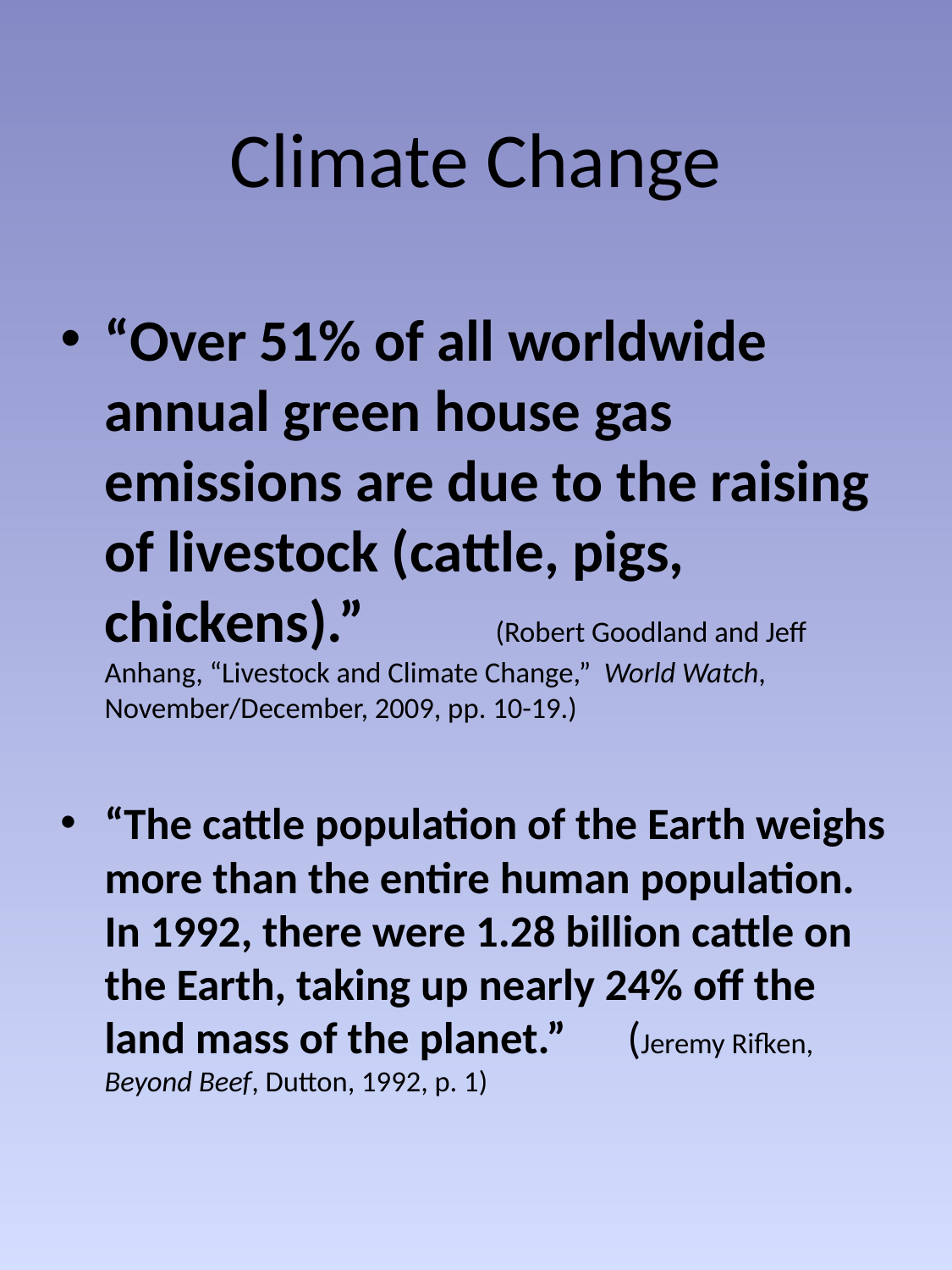

# Climate Change
“Over 51% of all worldwide annual green house gas emissions are due to the raising of livestock (cattle, pigs, chickens).”          (Robert Goodland and Jeff Anhang, “Livestock and Climate Change,”  World Watch, November/December, 2009, pp. 10-19.)

“The cattle population of the Earth weighs more than the entire human population. In 1992, there were 1.28 billion cattle on the Earth, taking up nearly 24% off the land mass of the planet.”      (Jeremy Rifken, Beyond Beef, Dutton, 1992, p. 1)